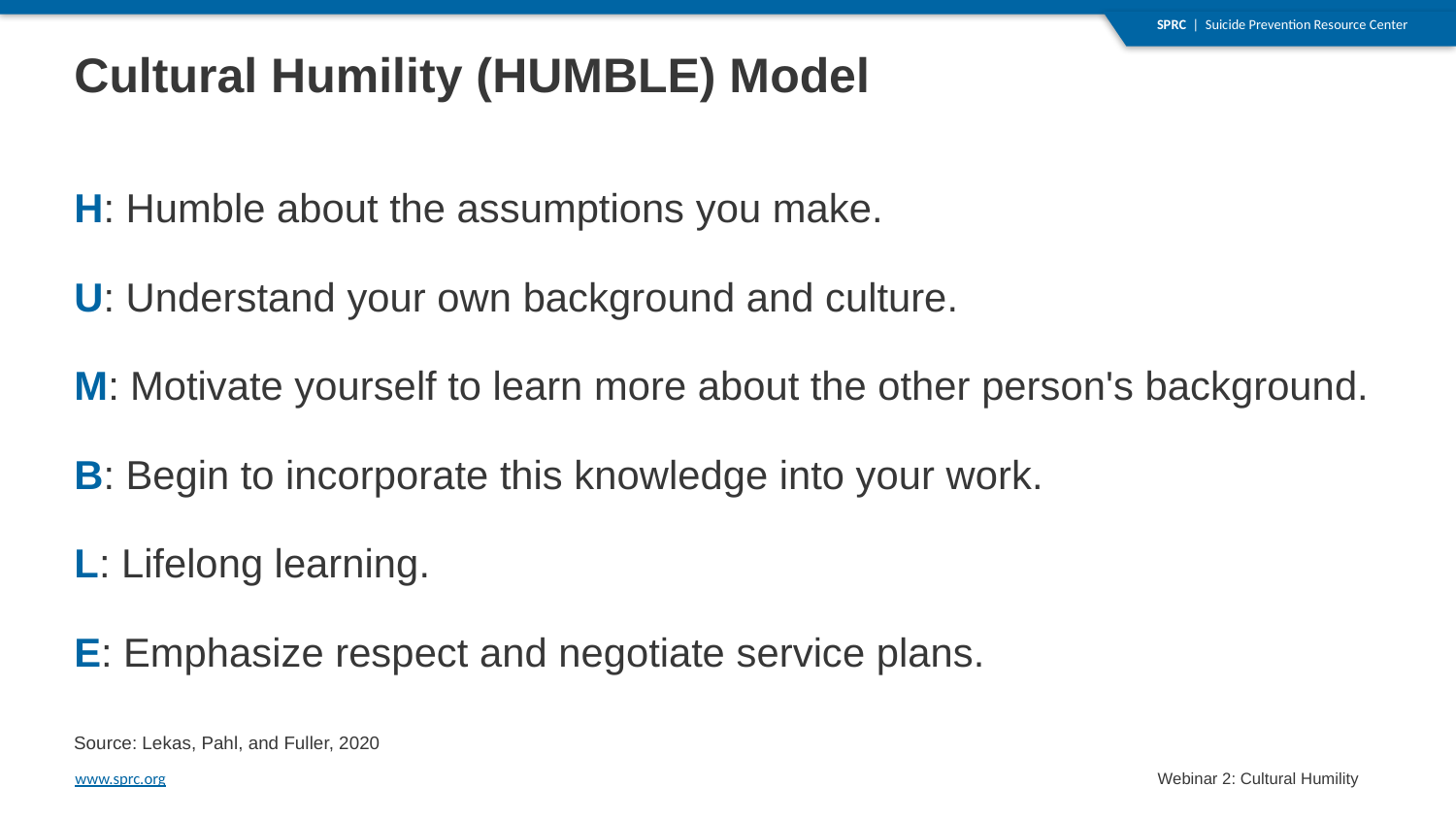

# Cultural Humility (HUMBLE) Model
H: Humble about the assumptions you make.
U: Understand your own background and culture.
M: Motivate yourself to learn more about the other person's background.
B: Begin to incorporate this knowledge into your work.
L: Lifelong learning.
E: Emphasize respect and negotiate service plans.
Source: Lekas, Pahl, and Fuller, 2020
Webinar 2: Cultural Humility